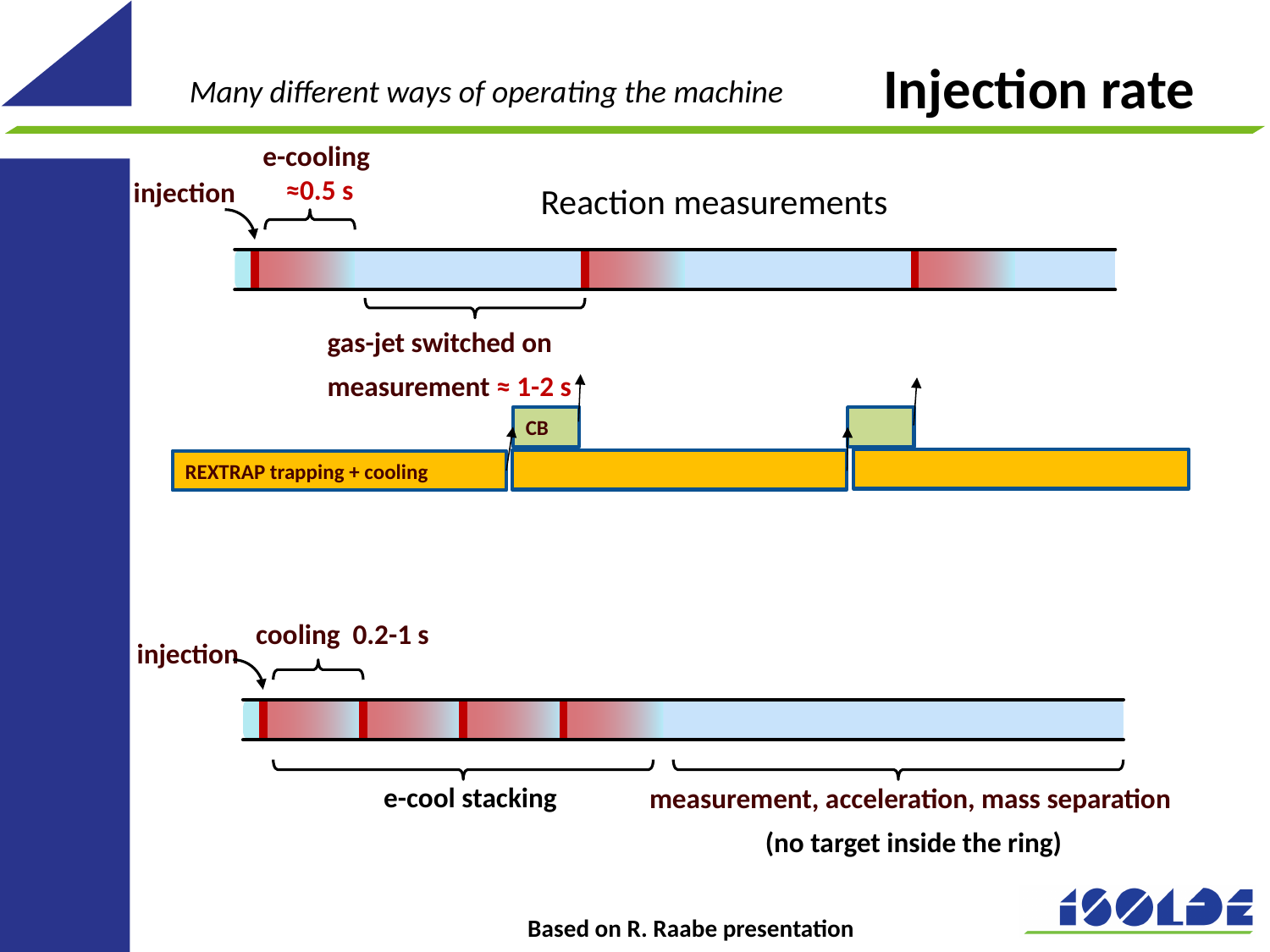

Injection rate
Many different ways of operating the machine
e-cooling
≈0.5 s
injection
Reaction measurements

gas-jet switched on
measurement ≈ 1-2 s
CB

REXTRAP trapping + cooling

cooling  0.2-1 s

injection

e-cool stacking
measurement, acceleration, mass separation
(no target inside the ring)
Based on R. Raabe presentation